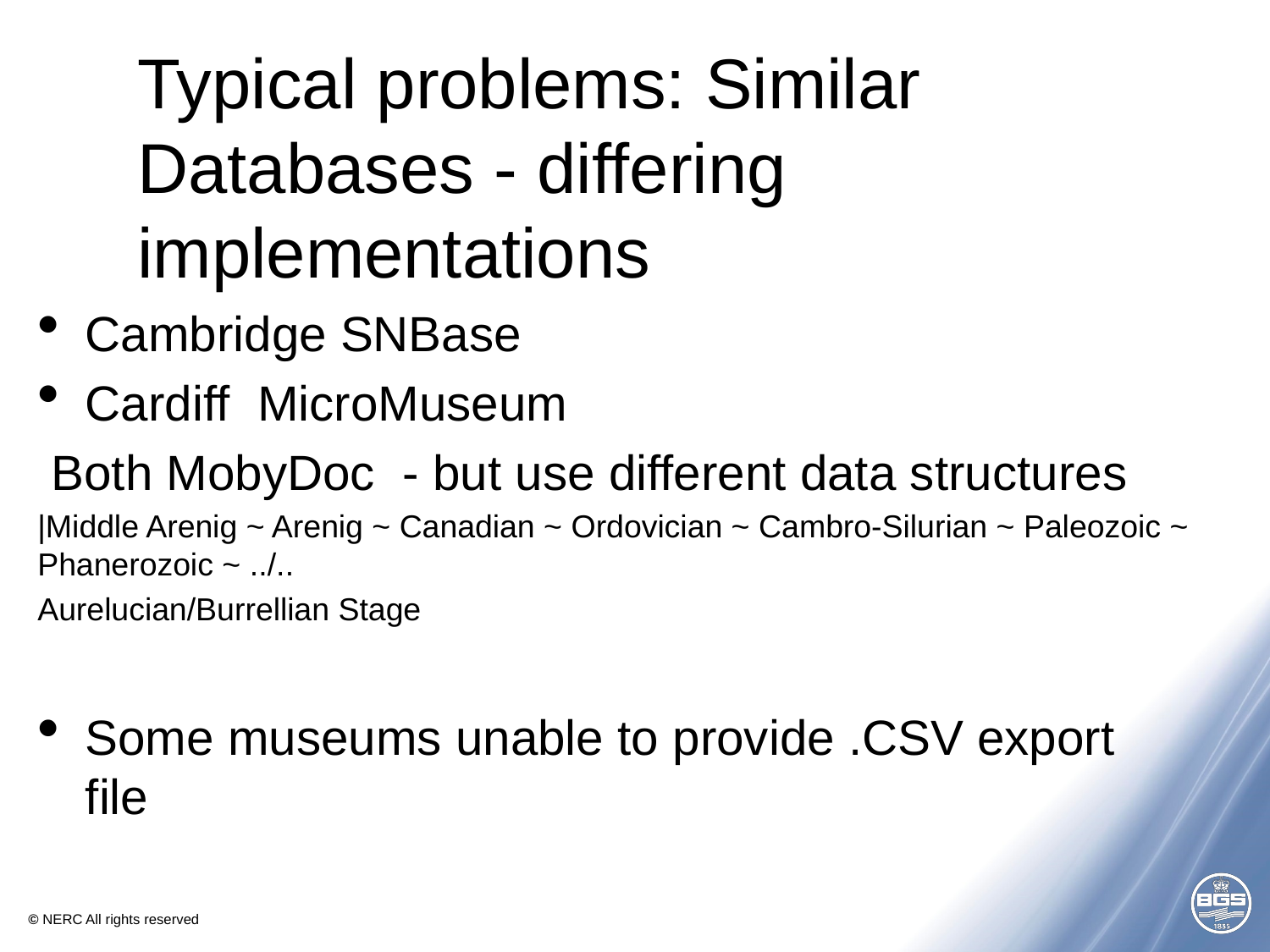

# Typical problems: Similar Databases - differing implementations
Cambridge SNBase
Cardiff  MicroMuseum
 Both MobyDoc  - but use different data structures
|Middle Arenig ~ Arenig ~ Canadian ~ Ordovician ~ Cambro-Silurian ~ Paleozoic ~ Phanerozoic ~ ../..
Aurelucian/Burrellian Stage

Some museums unable to provide .CSV export file